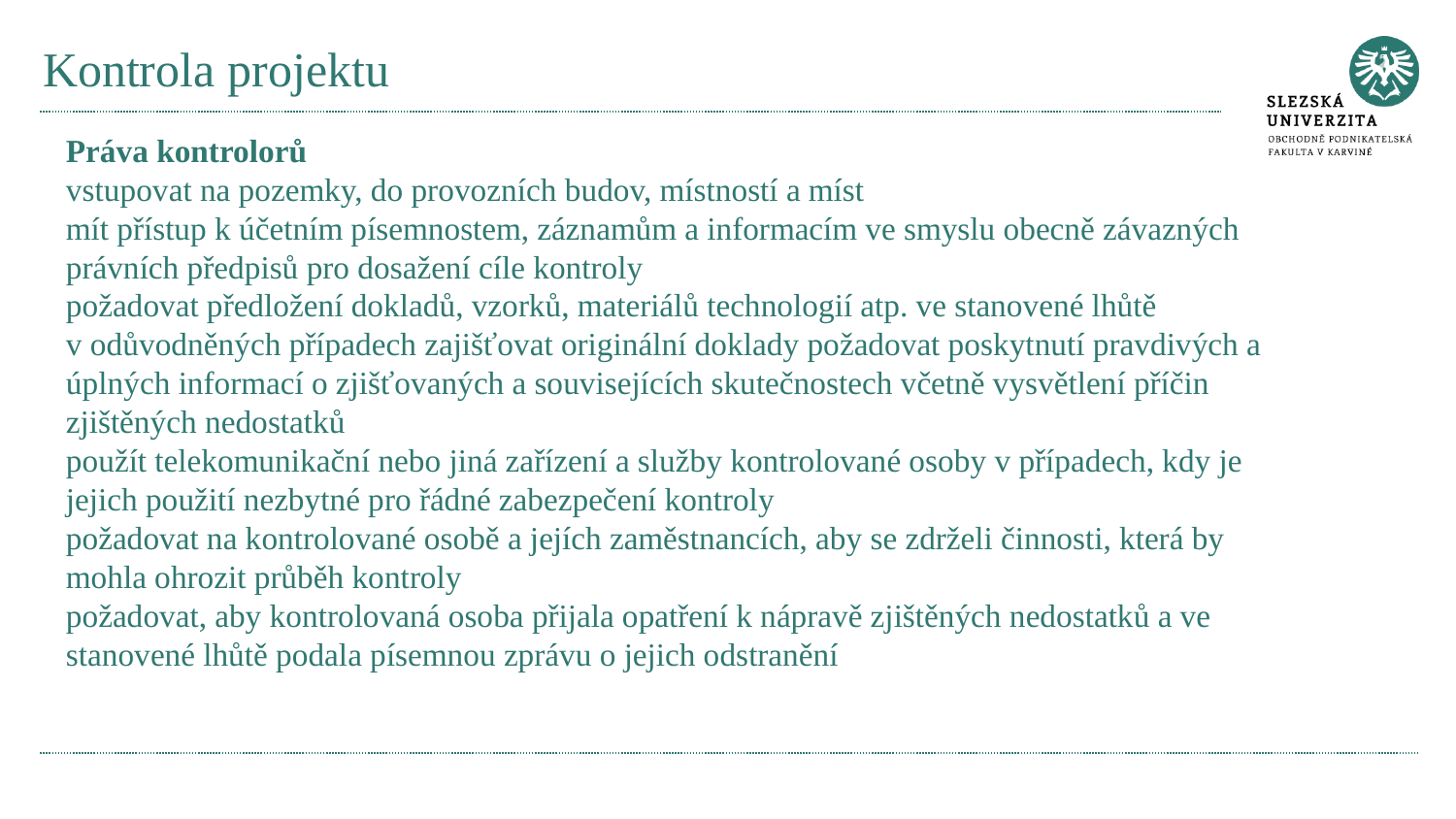

# Kontrola projektu
Práva kontrolorů
vstupovat na pozemky, do provozních budov, místností a míst
mít přístup k účetním písemnostem, záznamům a informacím ve smyslu obecně závazných právních předpisů pro dosažení cíle kontroly
požadovat předložení dokladů, vzorků, materiálů technologií atp. ve stanovené lhůtě
v odůvodněných případech zajišťovat originální doklady požadovat poskytnutí pravdivých a úplných informací o zjišťovaných a souvisejících skutečnostech včetně vysvětlení příčin zjištěných nedostatků
použít telekomunikační nebo jiná zařízení a služby kontrolované osoby v případech, kdy je jejich použití nezbytné pro řádné zabezpečení kontroly
požadovat na kontrolované osobě a jejích zaměstnancích, aby se zdrželi činnosti, která by mohla ohrozit průběh kontroly
požadovat, aby kontrolovaná osoba přijala opatření k nápravě zjištěných nedostatků a ve stanovené lhůtě podala písemnou zprávu o jejich odstranění